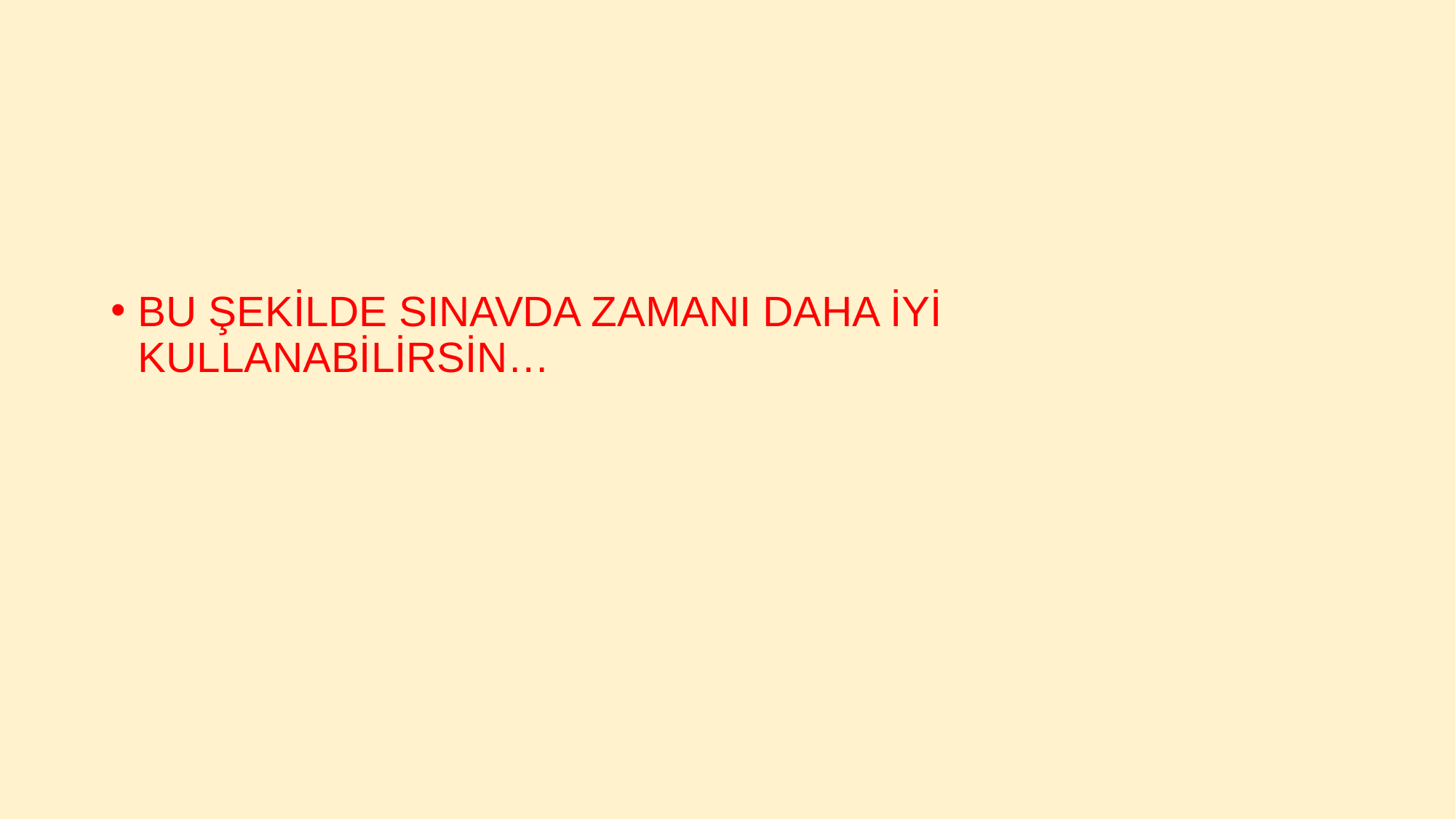

#

BU ŞEKİLDE SINAVDA ZAMANI DAHA İYİ KULLANABİLİRSİN…